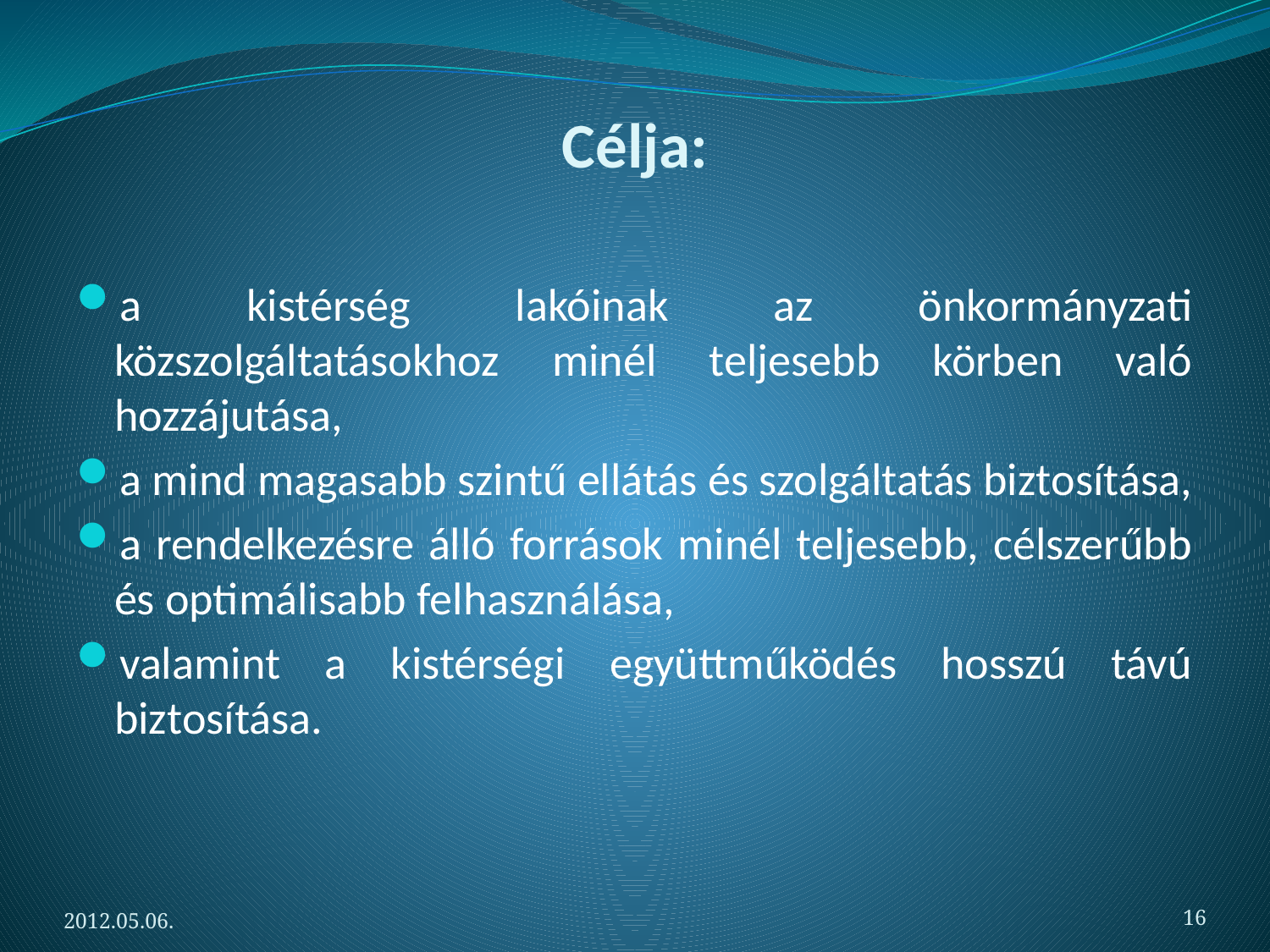

# Célja:
a kistérség lakóinak az önkormányzati közszolgáltatásokhoz minél teljesebb körben való hozzájutása,
a mind magasabb szintű ellátás és szolgáltatás biztosítása,
a rendelkezésre álló források minél teljesebb, célszerűbb és optimálisabb felhasználása,
valamint a kistérségi együttműködés hosszú távú biztosítása.

2012.05.06.
16